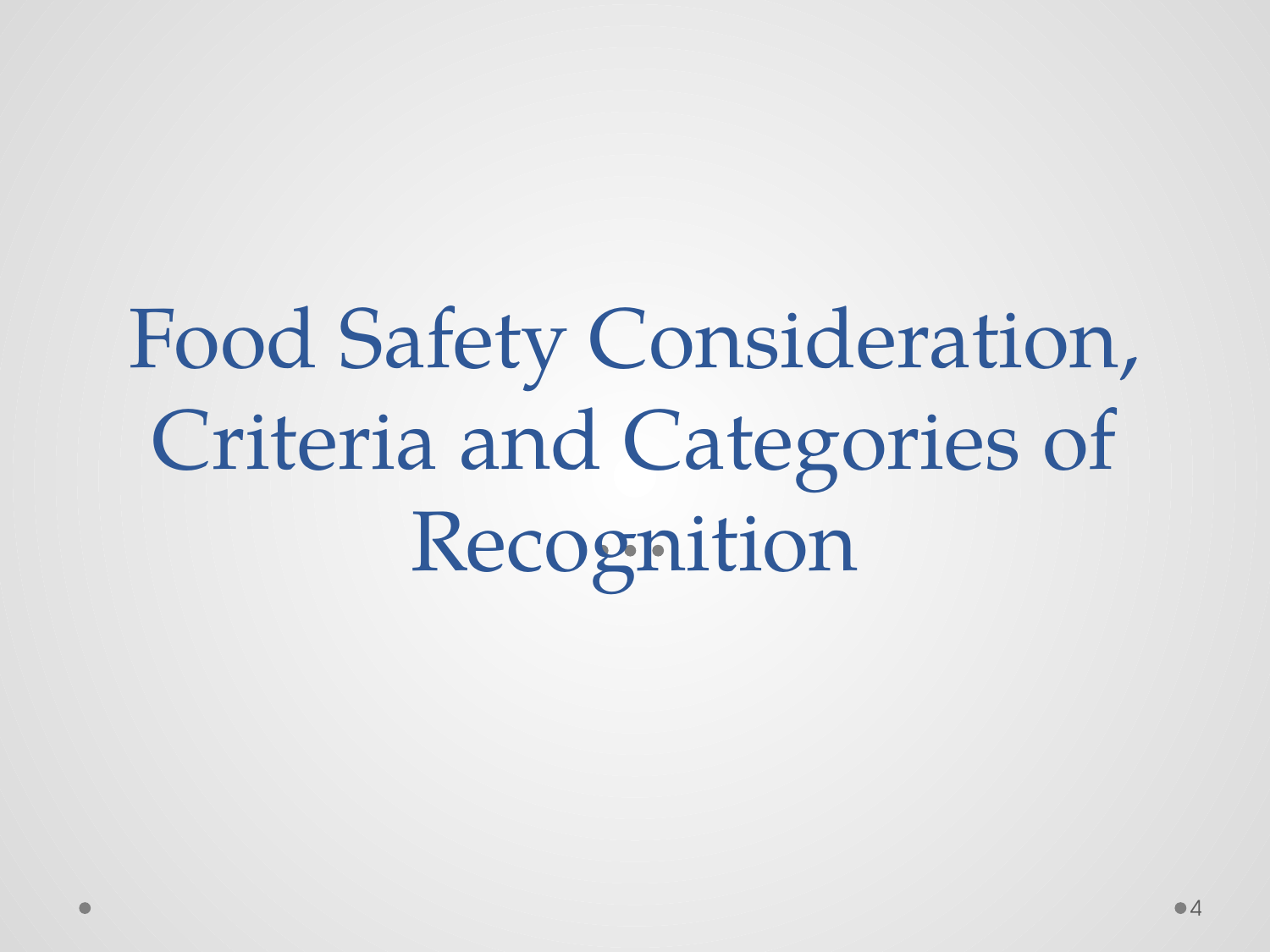

# Food Safety Consideration, Criteria and Categories of Recognition
4